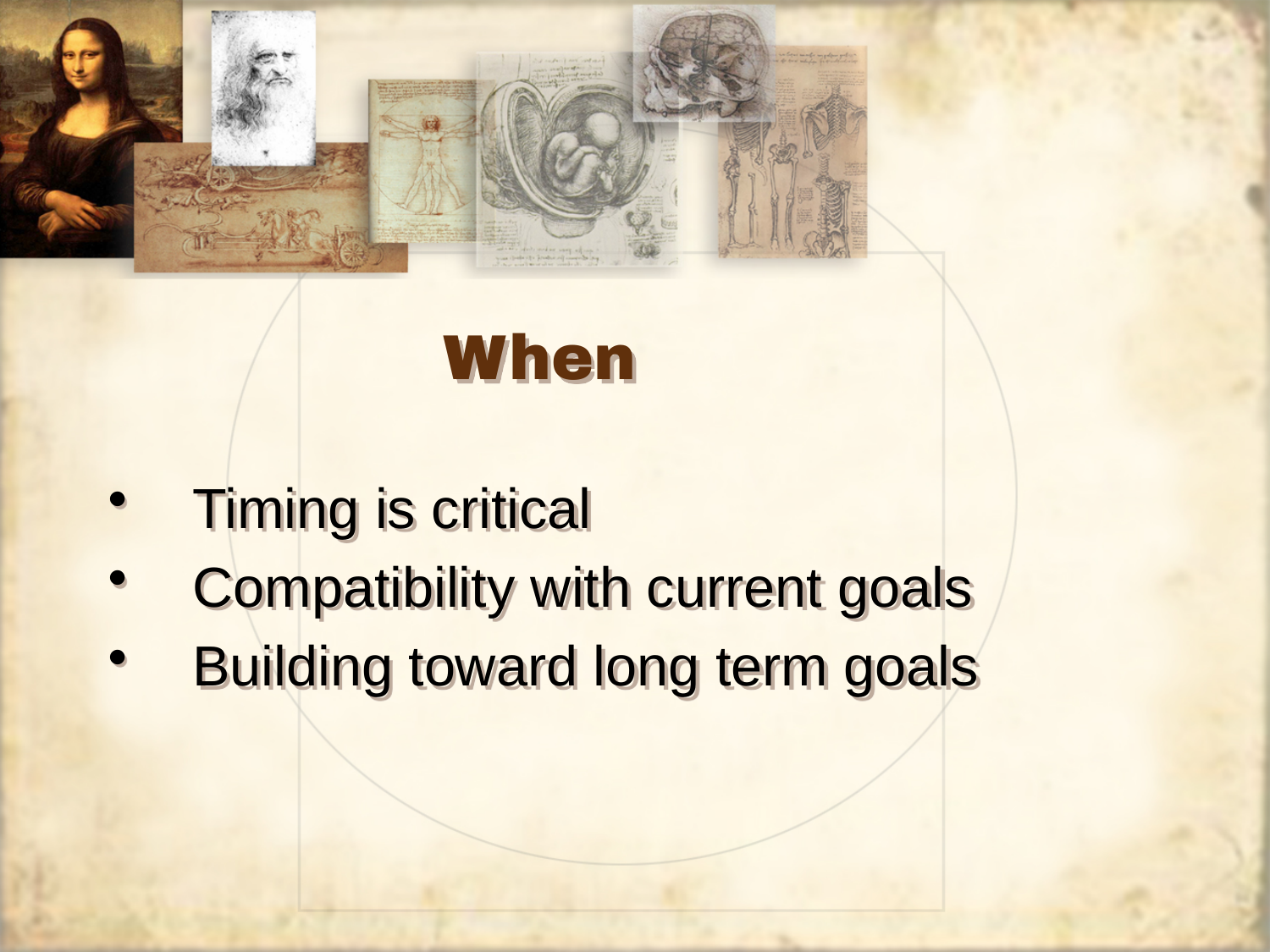

# When
Timing is critical
Compatibility with current goals
Building toward long term goals